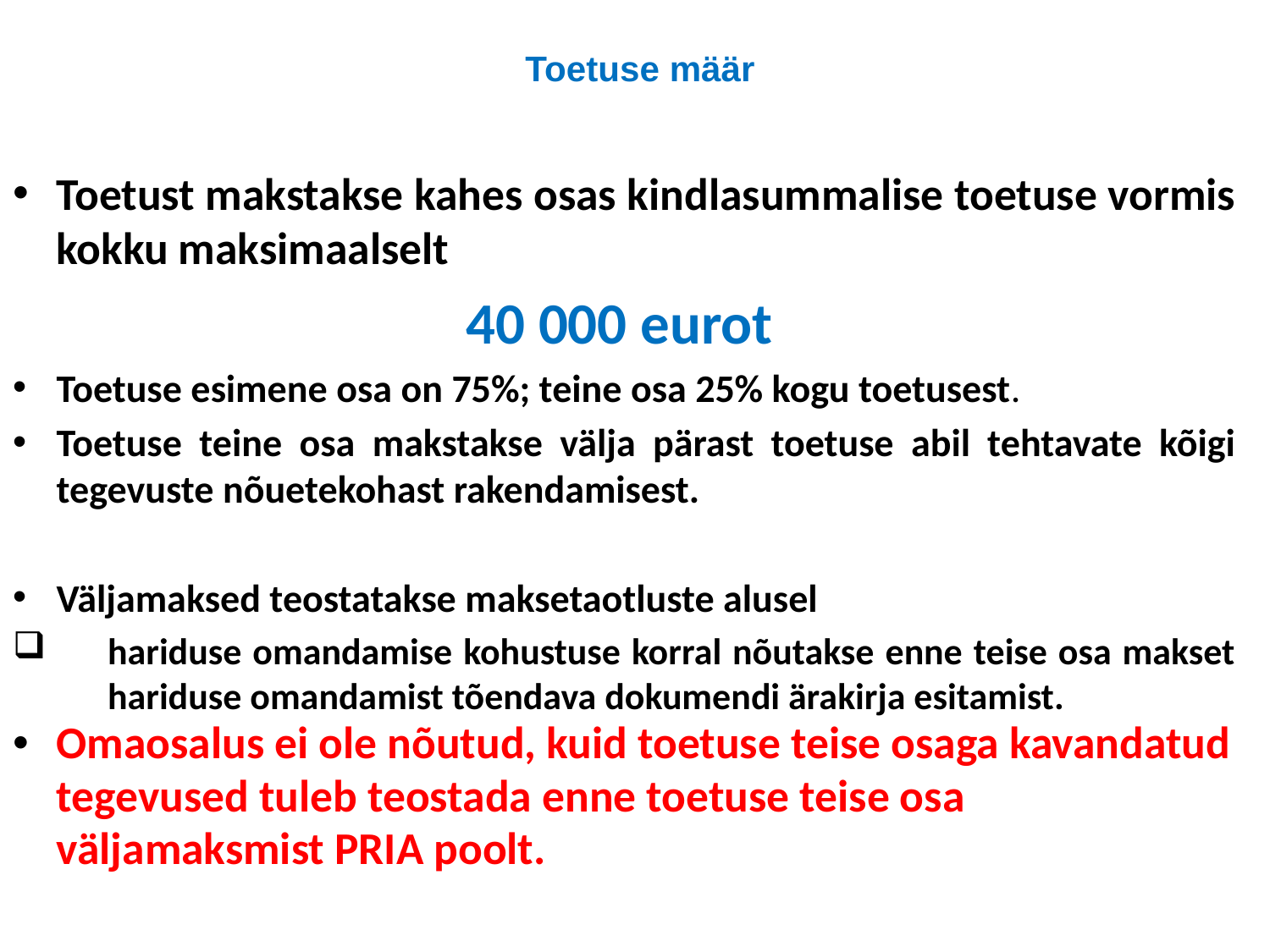

# Toetuse määr
Toetust makstakse kahes osas kindlasummalise toetuse vormis kokku maksimaalselt
 40 000 eurot
Toetuse esimene osa on 75%; teine osa 25% kogu toetusest.
Toetuse teine osa makstakse välja pärast toetuse abil tehtavate kõigi tegevuste nõuetekohast rakendamisest.

Väljamaksed teostatakse maksetaotluste alusel
hariduse omandamise kohustuse korral nõutakse enne teise osa makset hariduse omandamist tõendava dokumendi ärakirja esitamist.
Omaosalus ei ole nõutud, kuid toetuse teise osaga kavandatud tegevused tuleb teostada enne toetuse teise osa väljamaksmist PRIA poolt.